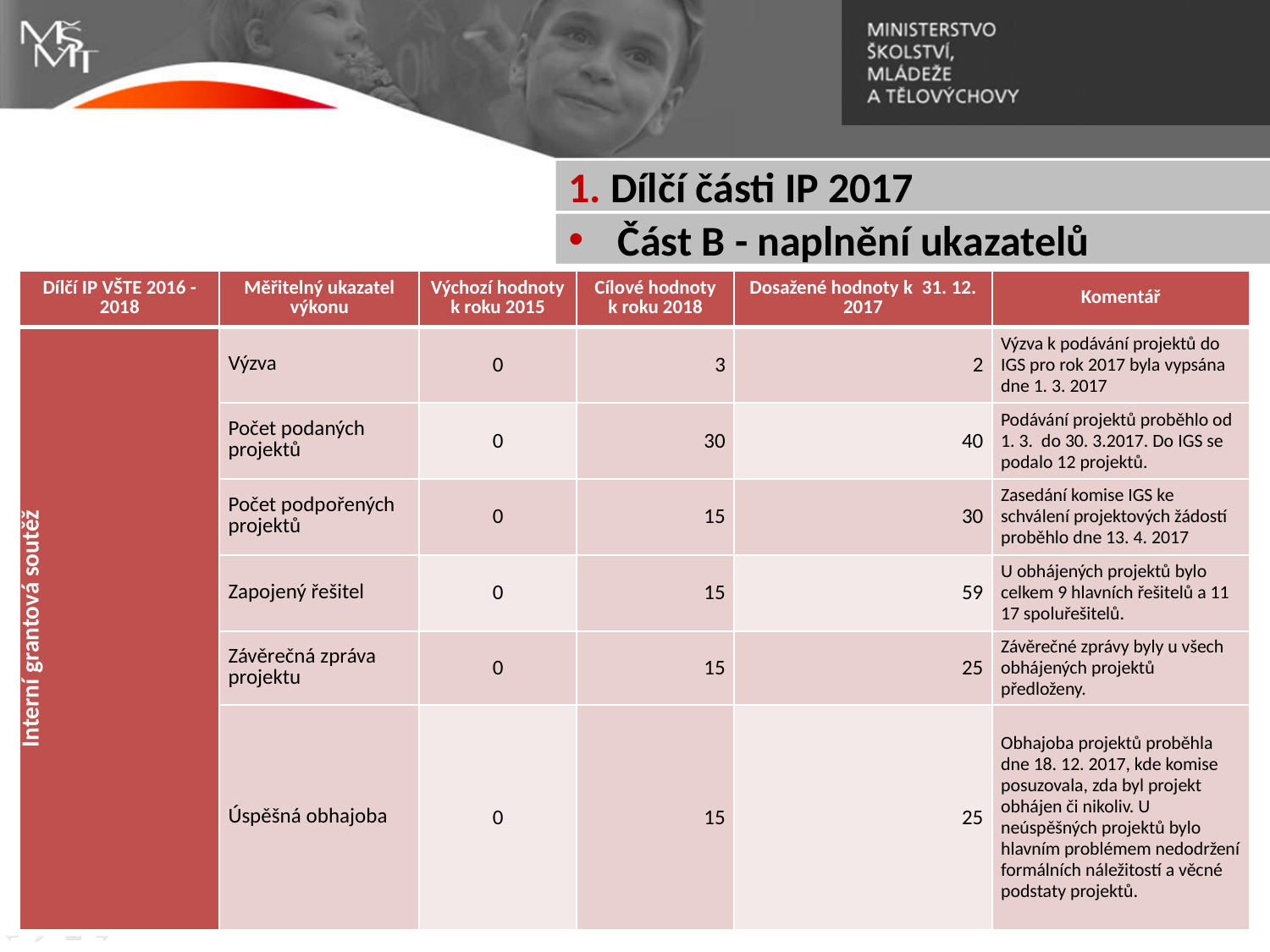

1. Dílčí části IP 2017
  Část B - naplnění ukazatelů
| Dílčí IP VŠTE 2016 - 2018 | Měřitelný ukazatel výkonu | Výchozí hodnoty k roku 2015 | Cílové hodnoty k roku 2018 | Dosažené hodnoty k  31. 12. 2017 | Komentář |
| --- | --- | --- | --- | --- | --- |
| Interní grantová soutěž | Výzva | 0 | 3 | 2 | Výzva k podávání projektů do IGS pro rok 2017 byla vypsána dne 1. 3. 2017 |
|  | Počet podaných projektů | 0 | 30 | 40 | Podávání projektů proběhlo od 1. 3. do 30. 3.2017. Do IGS se podalo 12 projektů. |
|  | Počet podpořených projektů | 0 | 15 | 30 | Zasedání komise IGS ke schválení projektových žádostí proběhlo dne 13. 4. 2017 |
|  | Zapojený řešitel | 0 | 15 | 59 | U obhájených projektů bylo celkem 9 hlavních řešitelů a 11 17 spoluřešitelů. |
|  | Závěrečná zpráva projektu | 0 | 15 | 25 | Závěrečné zprávy byly u všech obhájených projektů předloženy. |
|  | Úspěšná obhajoba | 0 | 15 | 25 | Obhajoba projektů proběhla dne 18. 12. 2017, kde komise posuzovala, zda byl projekt obhájen či nikoliv. U neúspěšných projektů bylo hlavním problémem nedodržení formálních náležitostí a věcné podstaty projektů. |
8